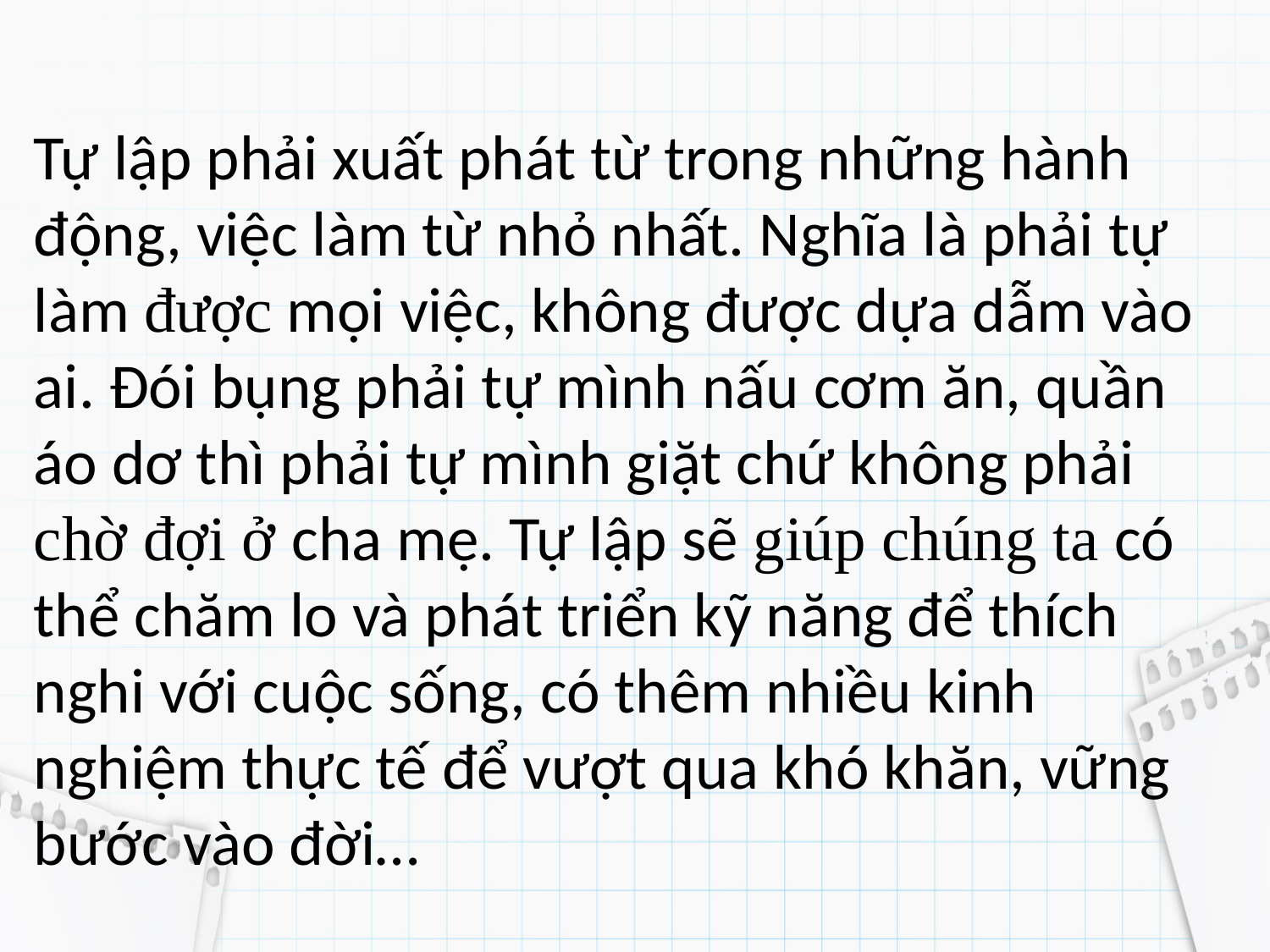

Tự lập phải xuất phát từ trong những hành động, việc làm từ nhỏ nhất. Nghĩa là phải tự làm được mọi việc, không được dựa dẫm vào ai. Đói bụng phải tự mình nấu cơm ăn, quần áo dơ thì phải tự mình giặt chứ không phải chờ đợi ở cha mẹ. Tự lập sẽ giúp chúng ta có thể chăm lo và phát triển kỹ năng để thích nghi với cuộc sống, có thêm nhiều kinh nghiệm thực tế để vượt qua khó khăn, vững bước vào đời…